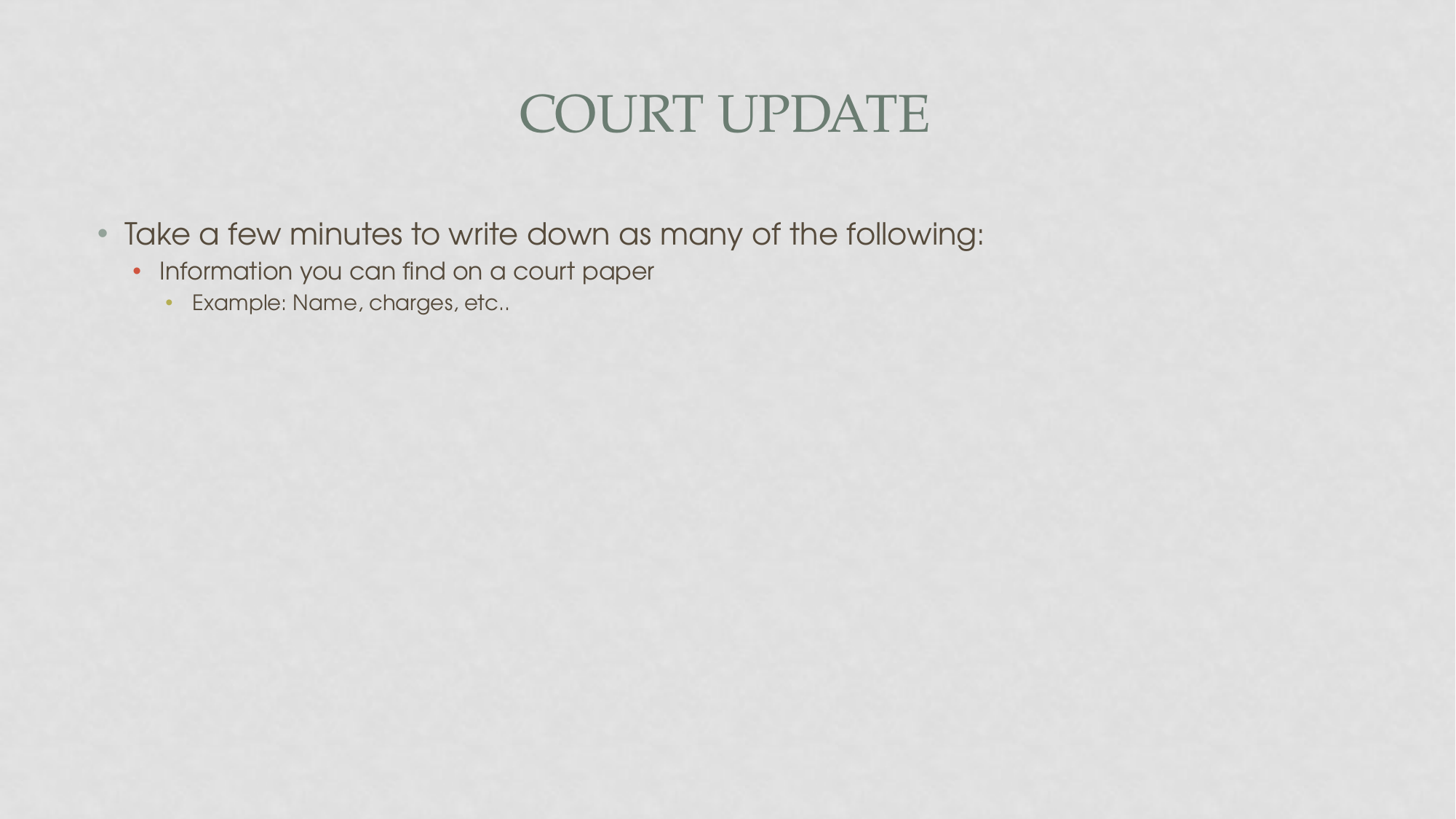

# Court Update
Take a few minutes to write down as many of the following:
Information you can find on a court paper
Example: Name, charges, etc..